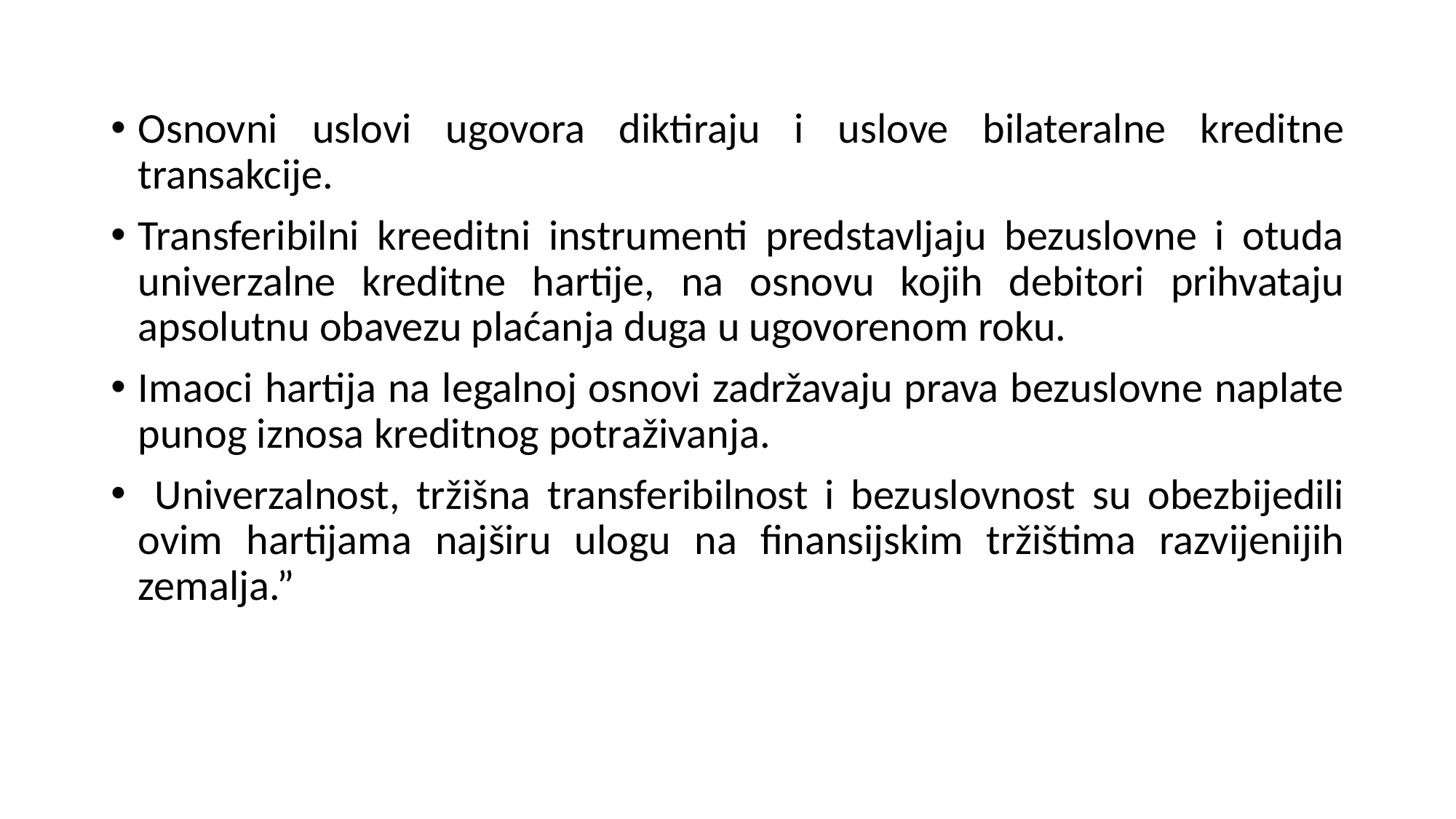

Osnovni uslovi ugovora diktiraju i uslove bilateralne kreditne transakcije.
Transferibilni kreeditni instrumenti predstavljaju bezuslovne i otuda univerzalne kreditne hartije, na osnovu kojih debitori prihvataju apsolutnu obavezu plaćanja duga u ugovorenom roku.
Imaoci hartija na legalnoj osnovi zadržavaju prava bezuslovne naplate punog iznosa kreditnog potraživanja.
 Univerzalnost, tržišna transferibilnost i bezuslovnost su obezbijedili ovim hartijama najširu ulogu na finansijskim tržištima razvijenijih zemalja.”